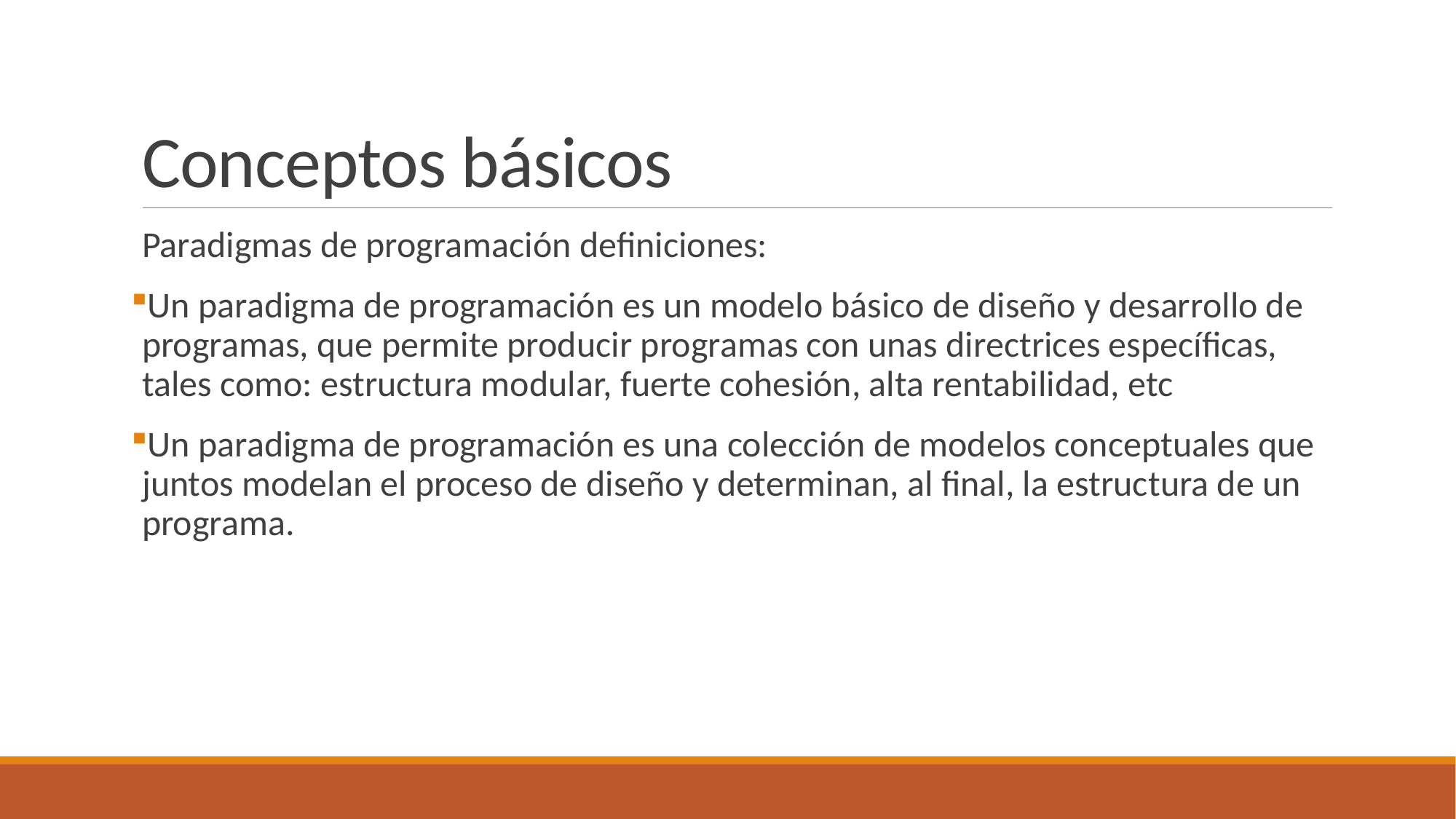

# Conceptos básicos
Paradigmas de programación definiciones:
Un paradigma de programación es un modelo básico de diseño y desarrollo de programas, que permite producir programas con unas directrices específicas, tales como: estructura modular, fuerte cohesión, alta rentabilidad, etc
Un paradigma de programación es una colección de modelos conceptuales que juntos modelan el proceso de diseño y determinan, al final, la estructura de un programa.